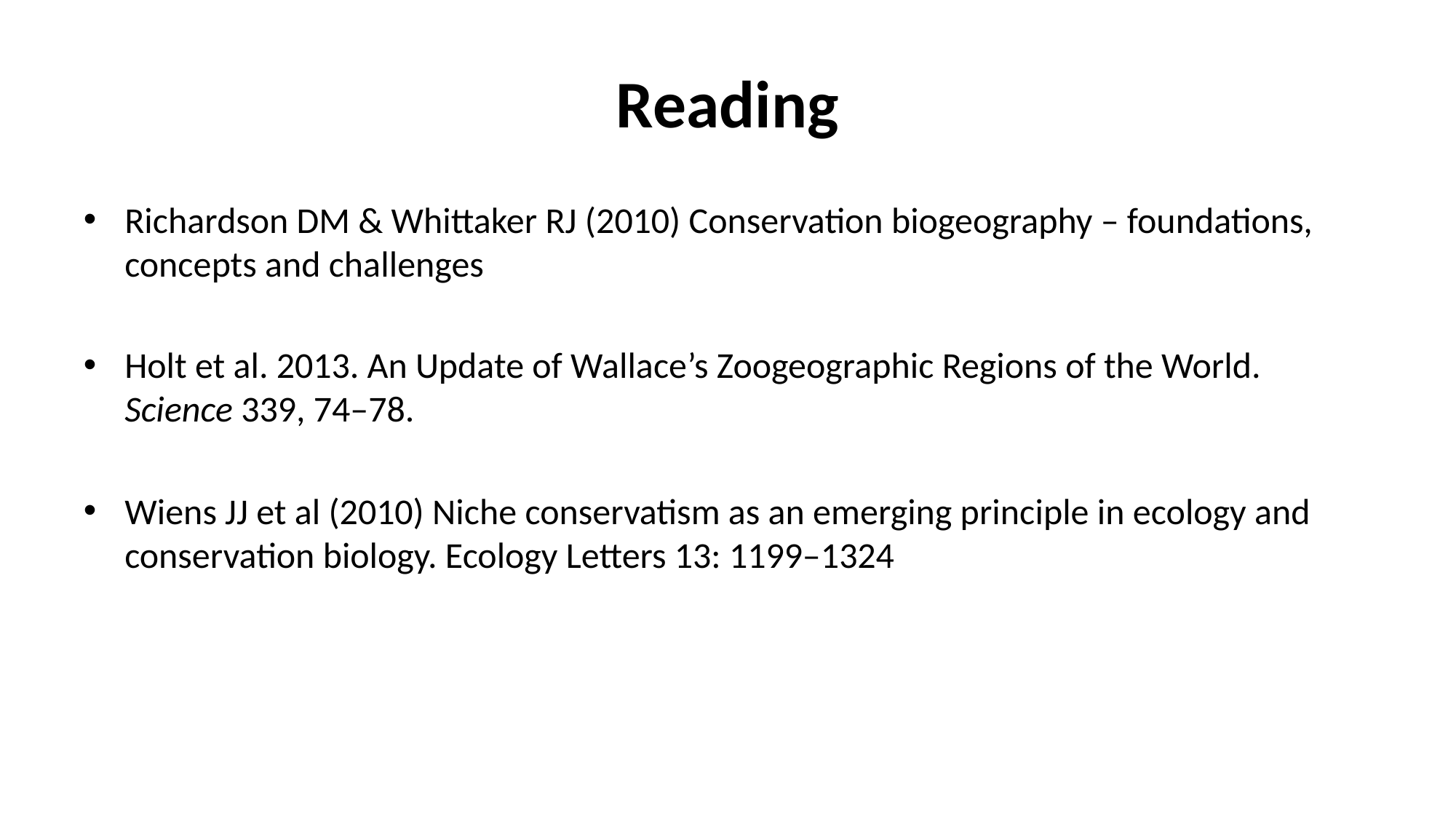

# Reading
Richardson DM & Whittaker RJ (2010) Conservation biogeography – foundations, concepts and challenges

Holt et al. 2013. An Update of Wallace’s Zoogeographic Regions of the World. Science 339, 74–78.

Wiens JJ et al (2010) Niche conservatism as an emerging principle in ecology and conservation biology. Ecology Letters 13: 1199–1324